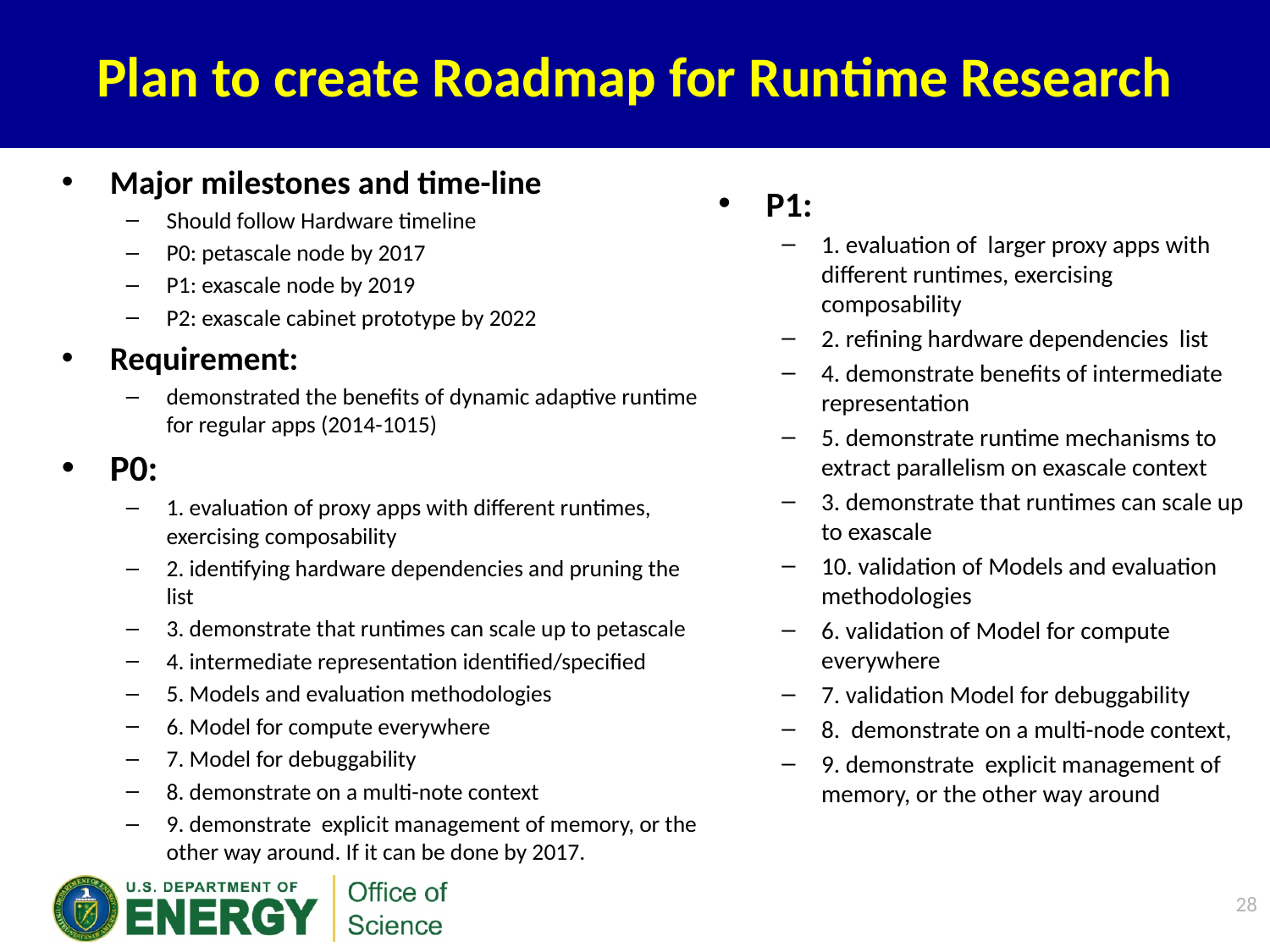

# Plan to create Roadmap for Runtime Research
Major milestones and time-line
Should follow Hardware timeline
P0: petascale node by 2017
P1: exascale node by 2019
P2: exascale cabinet prototype by 2022
Requirement:
demonstrated the benefits of dynamic adaptive runtime  for regular apps (2014-1015)
P0:
1. evaluation of proxy apps with different runtimes, exercising composability
2. identifying hardware dependencies and pruning the list
3. demonstrate that runtimes can scale up to petascale
4. intermediate representation identified/specified
5. Models and evaluation methodologies
6. Model for compute everywhere
7. Model for debuggability
8. demonstrate on a multi-note context
9. demonstrate  explicit management of memory, or the other way around. If it can be done by 2017.

P1:
1. evaluation of  larger proxy apps with different runtimes, exercising composability
2. refining hardware dependencies  list
4. demonstrate benefits of intermediate representation
5. demonstrate runtime mechanisms to extract parallelism on exascale context
3. demonstrate that runtimes can scale up to exascale
10. validation of Models and evaluation methodologies
6. validation of Model for compute everywhere
7. validation Model for debuggability
8.  demonstrate on a multi-node context,
9. demonstrate  explicit management of memory, or the other way around

28